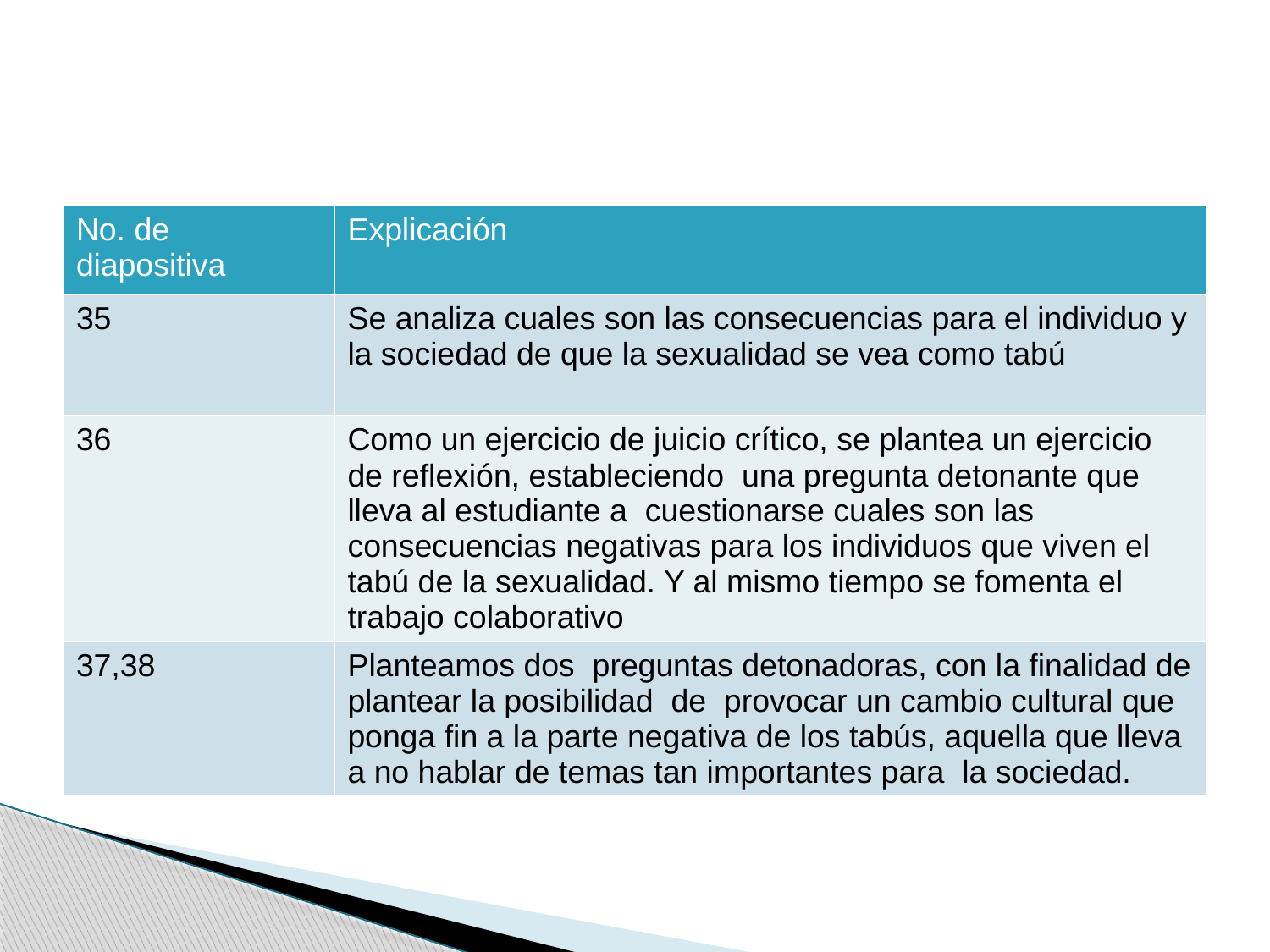

#
| No. de diapositiva | Explicación |
| --- | --- |
| 35 | Se analiza cuales son las consecuencias para el individuo y la sociedad de que la sexualidad se vea como tabú |
| 36 | Como un ejercicio de juicio crítico, se plantea un ejercicio de reflexión, estableciendo una pregunta detonante que lleva al estudiante a cuestionarse cuales son las consecuencias negativas para los individuos que viven el tabú de la sexualidad. Y al mismo tiempo se fomenta el trabajo colaborativo |
| 37,38 | Planteamos dos preguntas detonadoras, con la finalidad de plantear la posibilidad de provocar un cambio cultural que ponga fin a la parte negativa de los tabús, aquella que lleva a no hablar de temas tan importantes para la sociedad. |